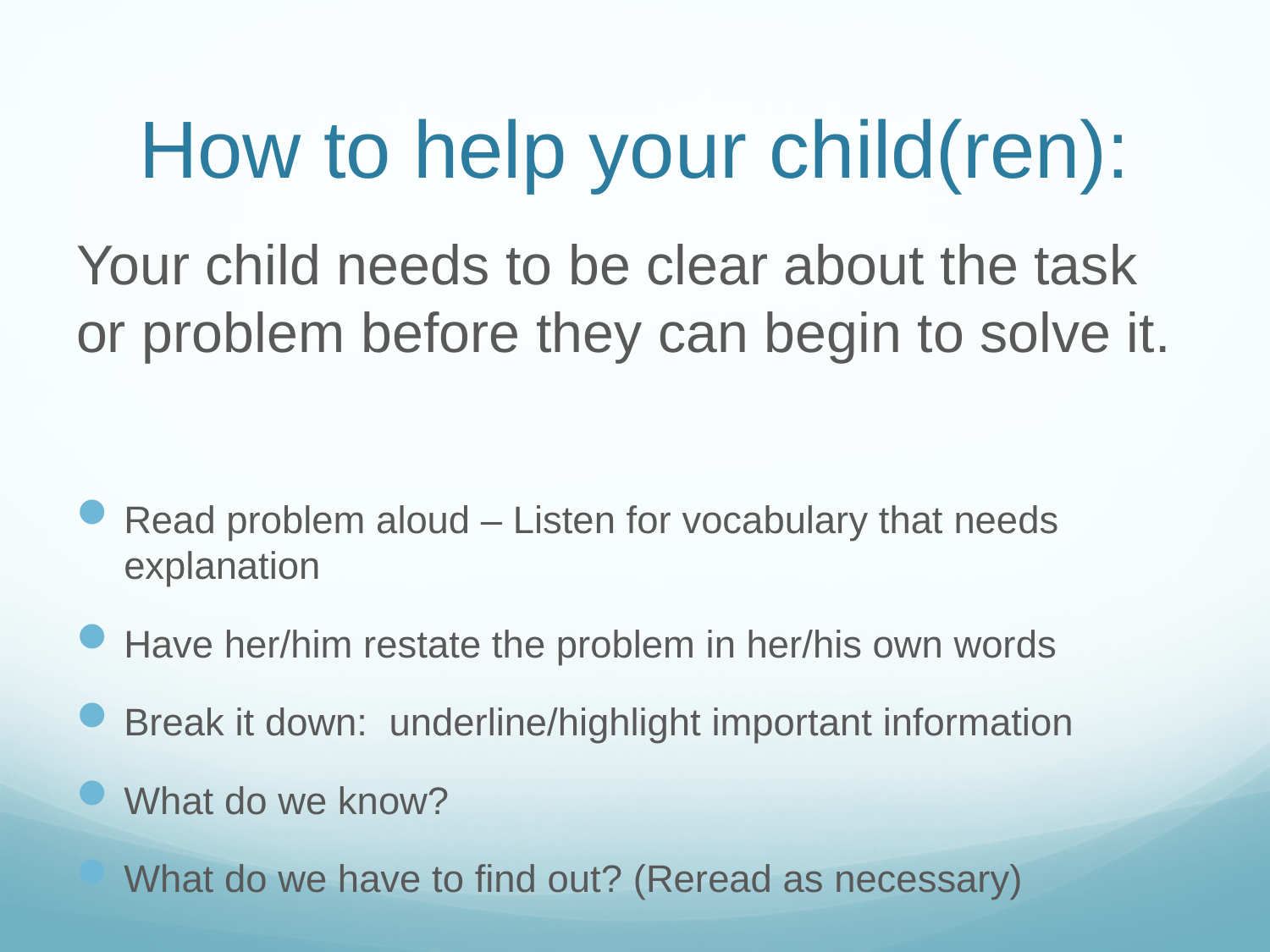

# How to help your child(ren):
Your child needs to be clear about the task or problem before they can begin to solve it.

Read problem aloud – Listen for vocabulary that needs explanation
Have her/him restate the problem in her/his own words
Break it down:  underline/highlight important information
What do we know?
What do we have to find out? (Reread as necessary)